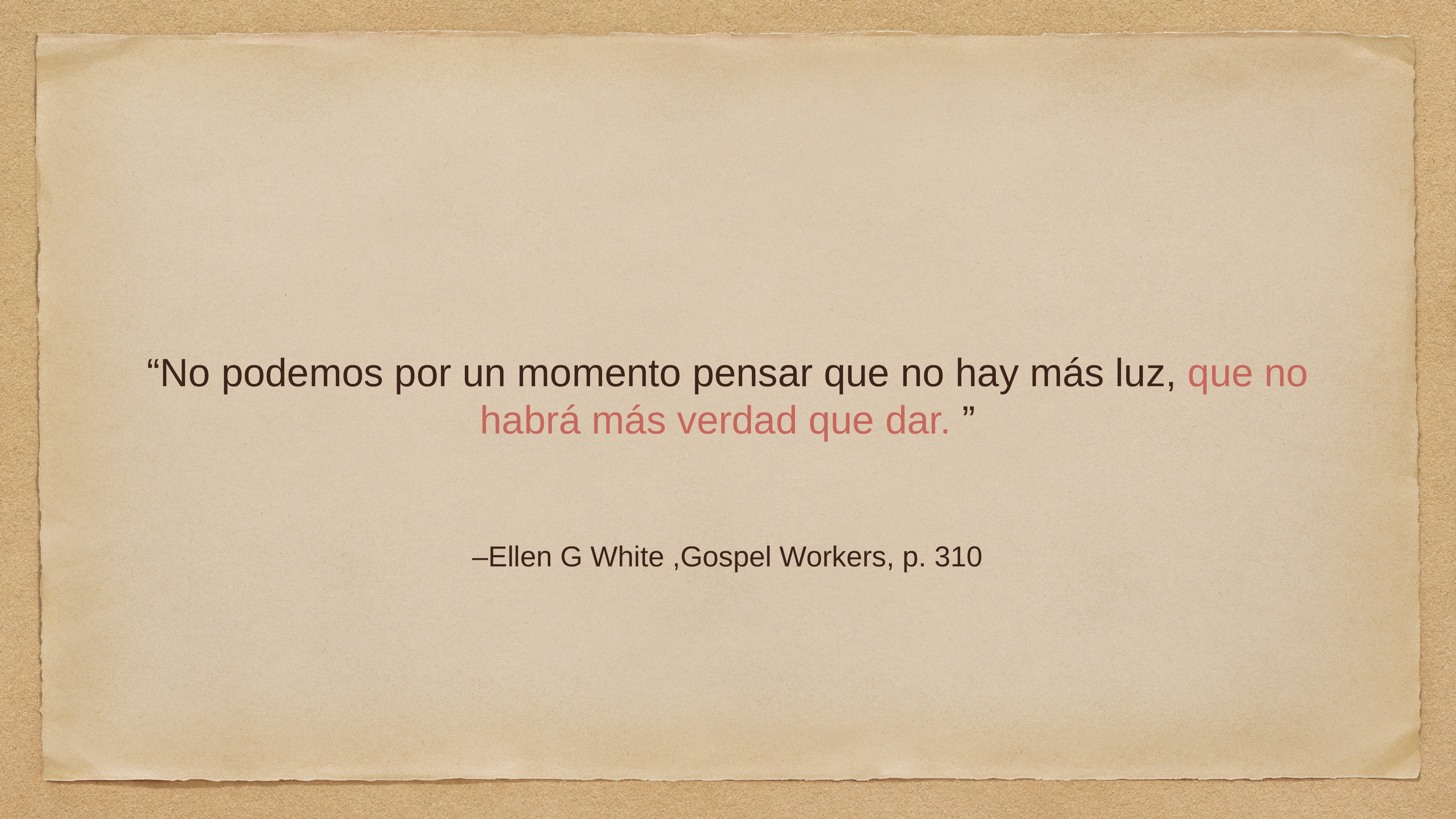

“No podemos por un momento pensar que no hay más luz, que no habrá más verdad que dar. ”
–Ellen G White ,Gospel Workers, p. 310